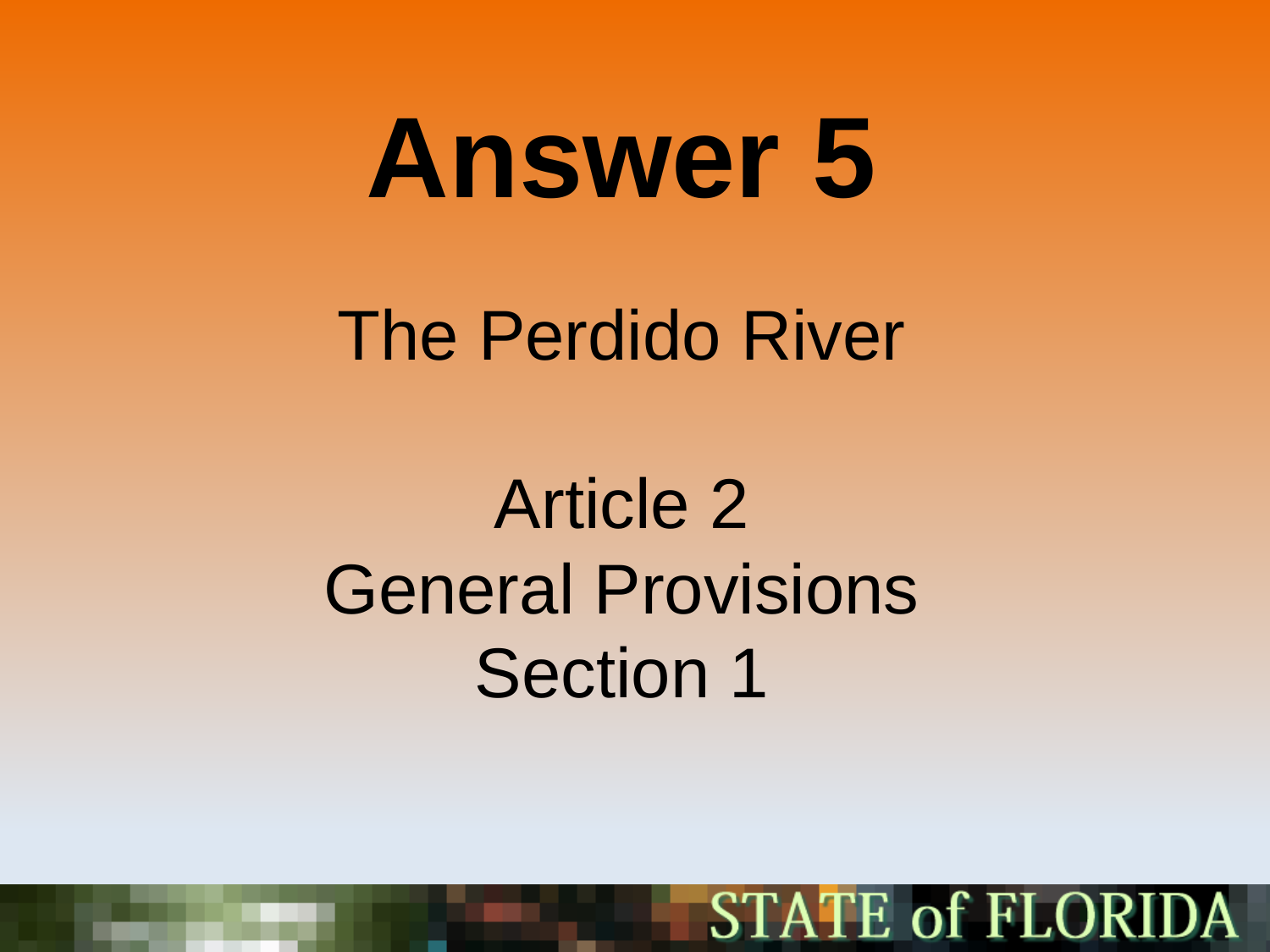

Answer 5
The Perdido River

Article 2
General Provisions
Section 1